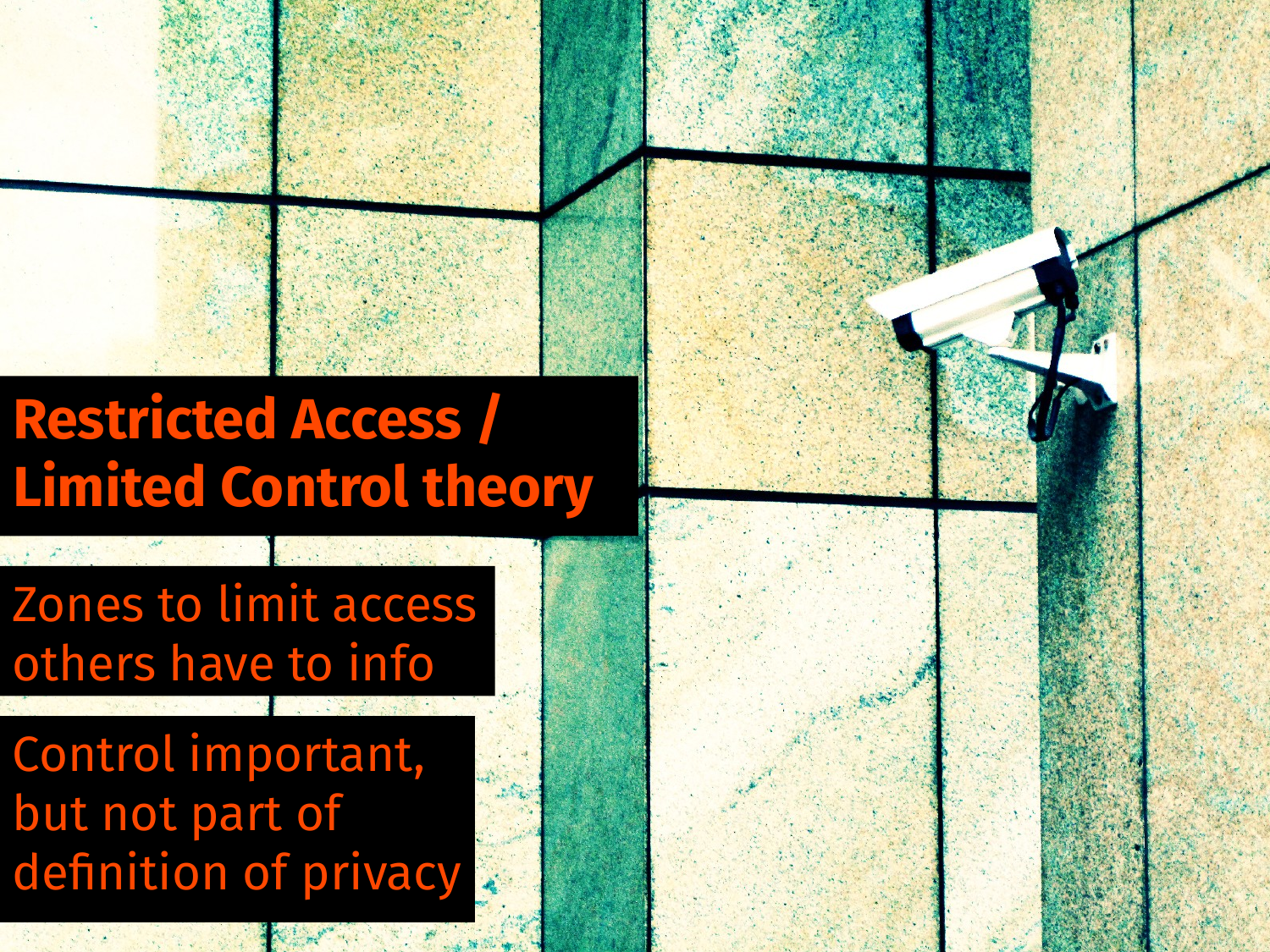

Restricted Access / Limited Control theory
Zones to limit access others have to info
Control important, but not part of definition of privacy